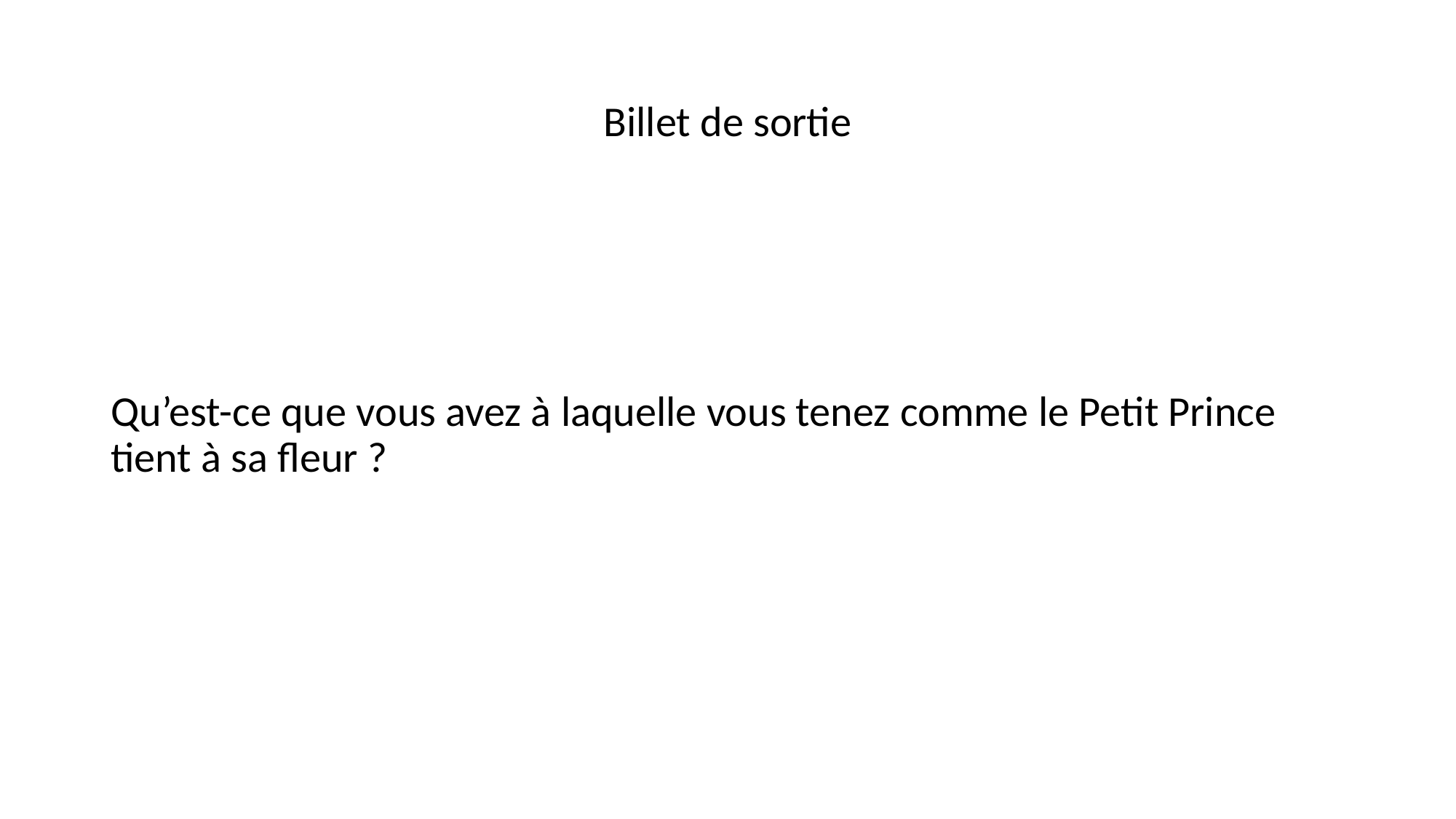

# Billet de sortie

Qu’est-ce que vous avez à laquelle vous tenez comme le Petit Prince tient à sa fleur ?